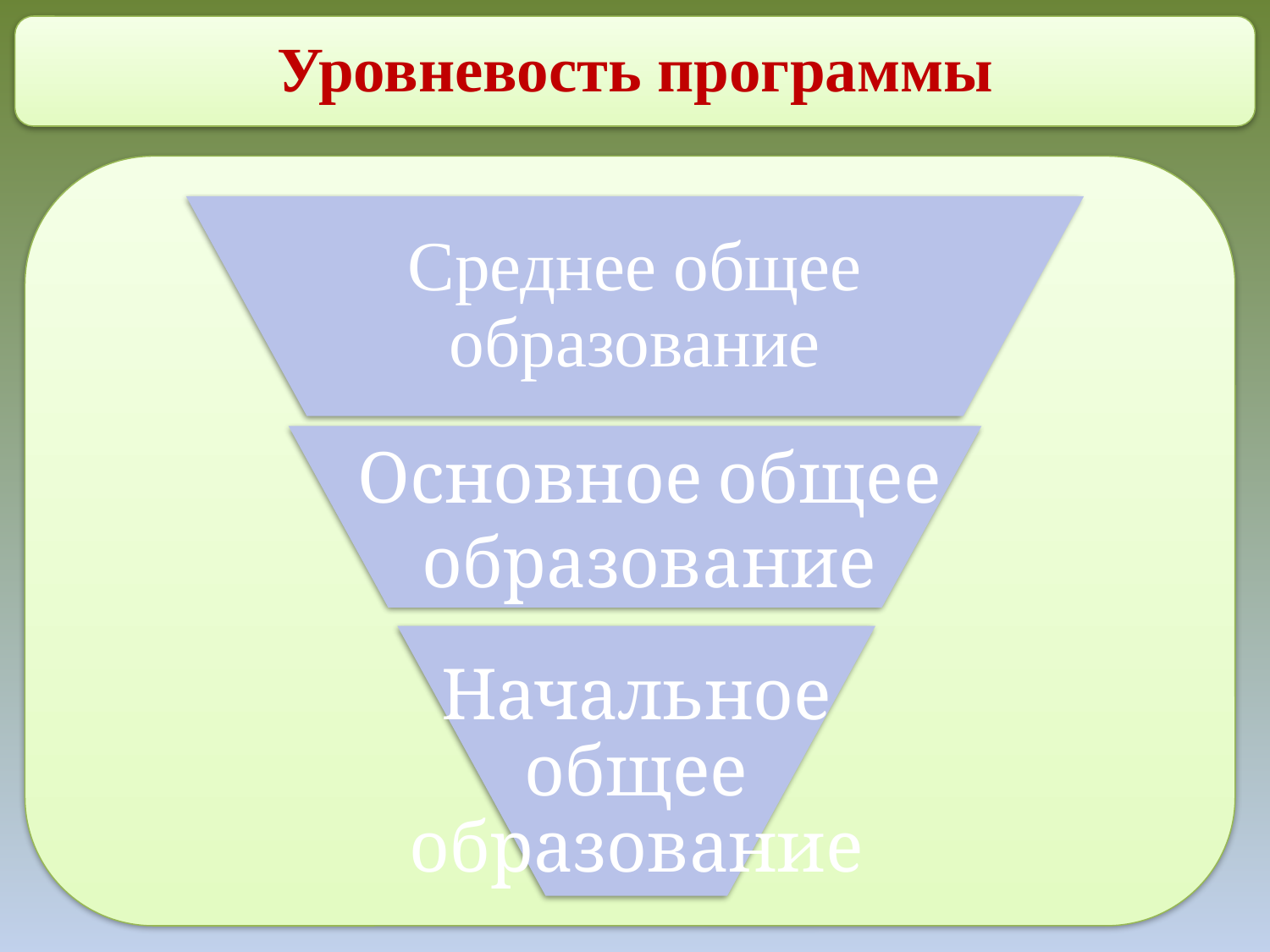

Уровневость программы

Среднее общее образование

Основное общее образование
Начальное общее образование